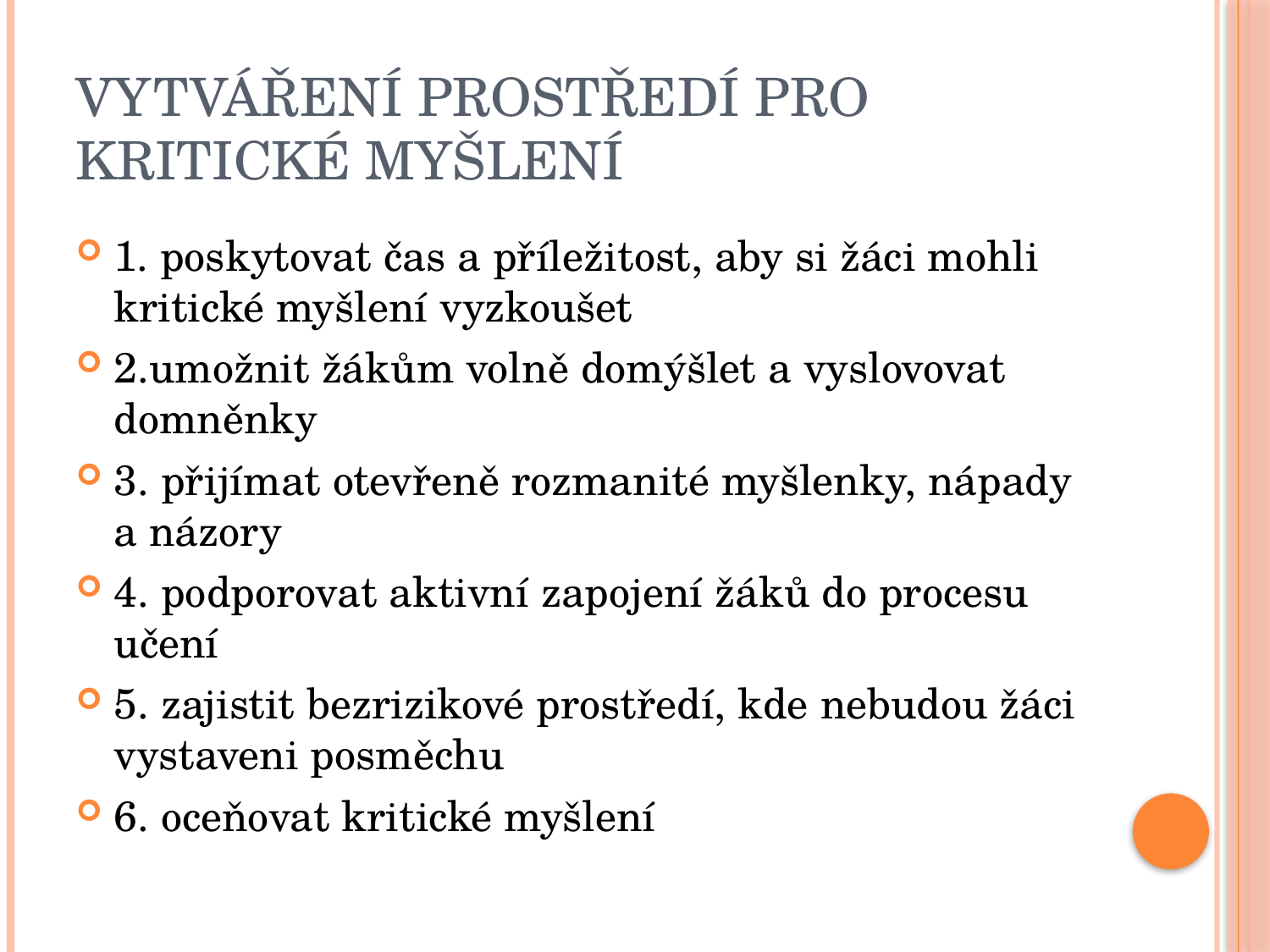

# Vytváření prostředí pro kritické myšlení
1. poskytovat čas a příležitost, aby si žáci mohli kritické myšlení vyzkoušet
2.umožnit žákům volně domýšlet a vyslovovat domněnky
3. přijímat otevřeně rozmanité myšlenky, nápady a názory
4. podporovat aktivní zapojení žáků do procesu učení
5. zajistit bezrizikové prostředí, kde nebudou žáci vystaveni posměchu
6. oceňovat kritické myšlení